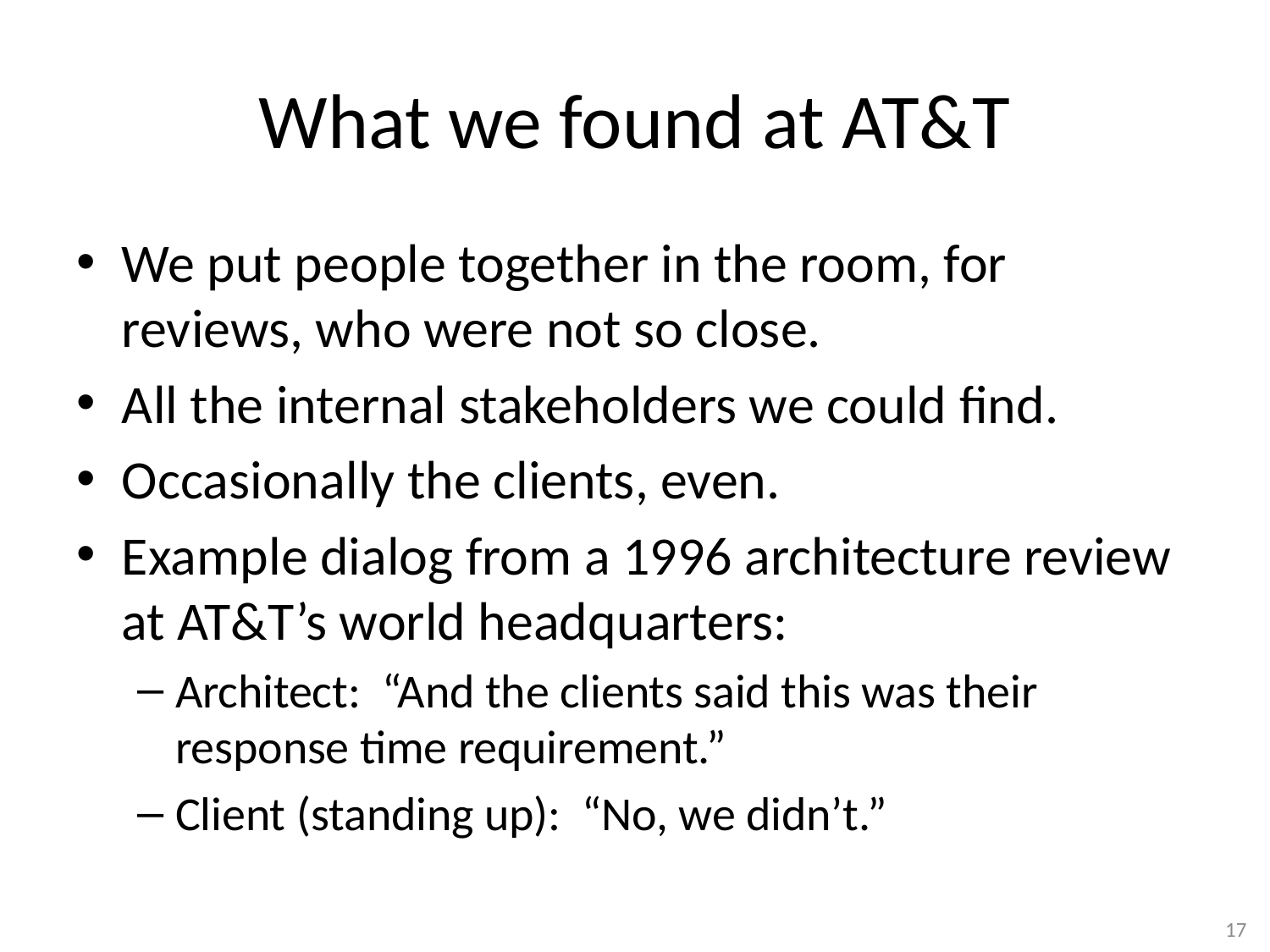

# What we found at AT&T
We put people together in the room, for reviews, who were not so close.
All the internal stakeholders we could find.
Occasionally the clients, even.
Example dialog from a 1996 architecture review at AT&T’s world headquarters:
Architect:  “And the clients said this was their response time requirement.”
Client (standing up):  “No, we didn’t.”